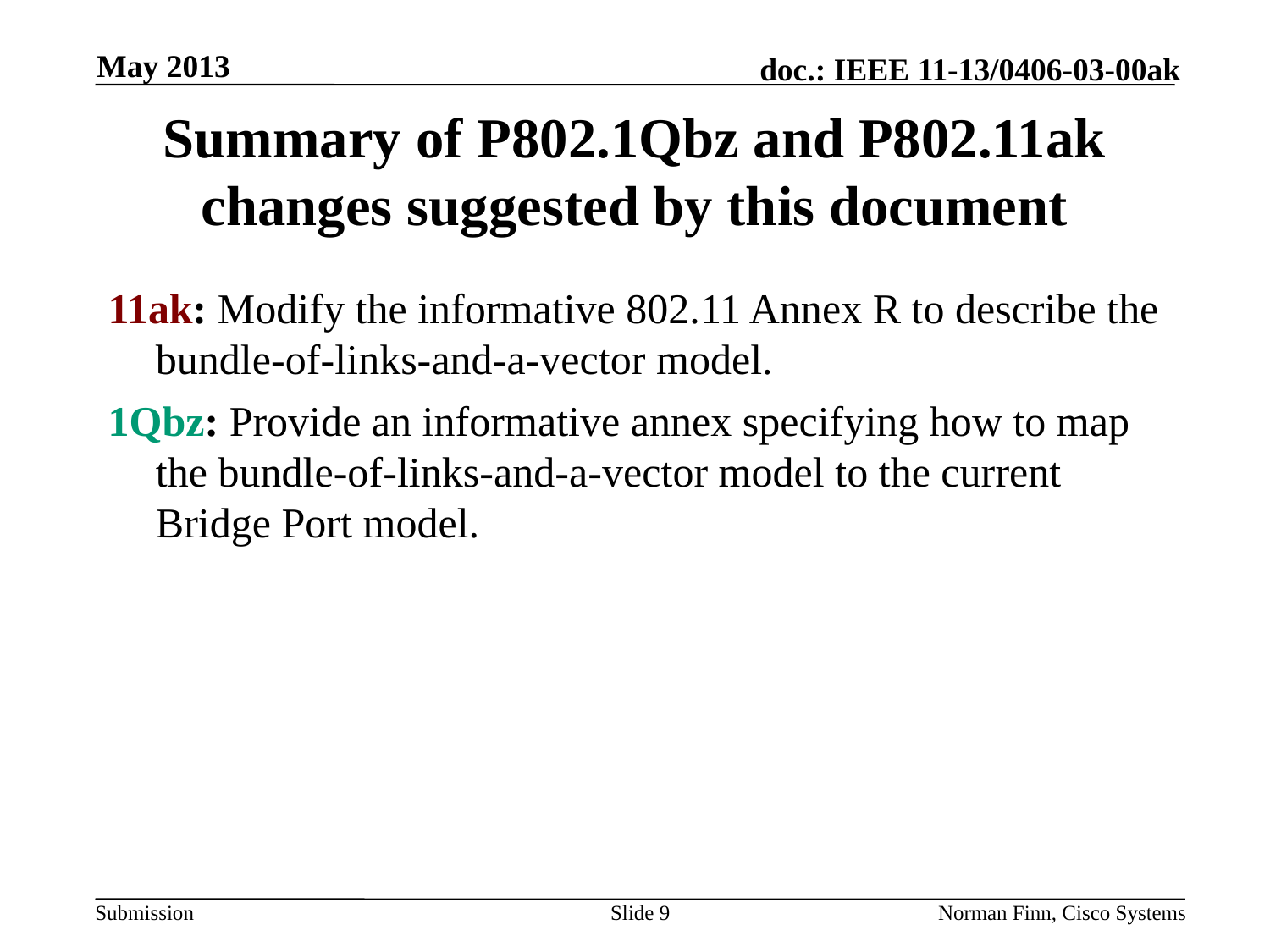

May 2013
# Summary of P802.1Qbz and P802.11ak changes suggested by this document
11ak: Modify the informative 802.11 Annex R to describe the bundle-of-links-and-a-vector model.
1Qbz: Provide an informative annex specifying how to map the bundle-of-links-and-a-vector model to the current Bridge Port model.
Slide 9
Norman Finn, Cisco Systems